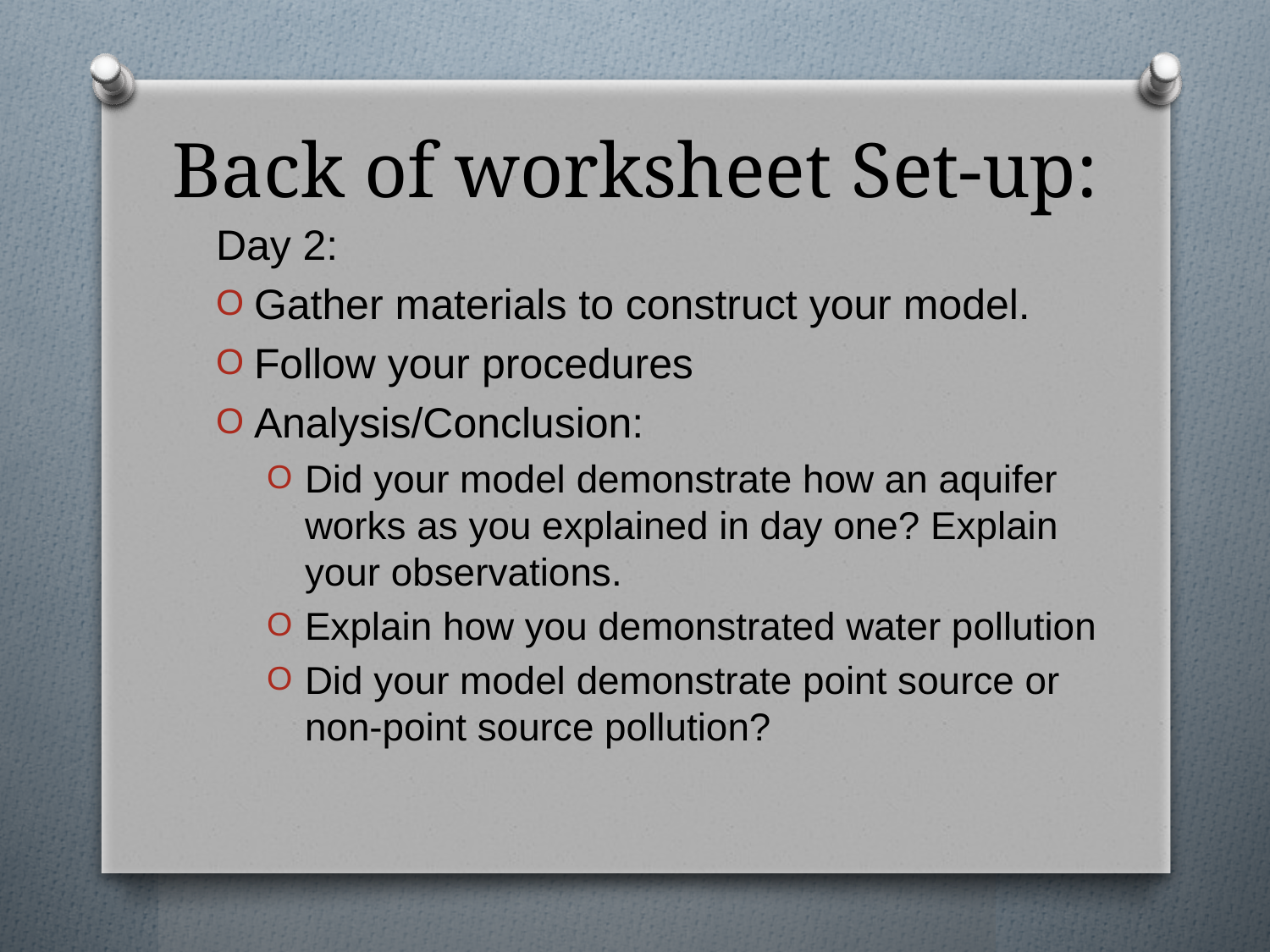

# Back of worksheet Set-up:
Day 2:
Gather materials to construct your model.
Follow your procedures
Analysis/Conclusion:
Did your model demonstrate how an aquifer works as you explained in day one? Explain your observations.
Explain how you demonstrated water pollution
Did your model demonstrate point source or non-point source pollution?